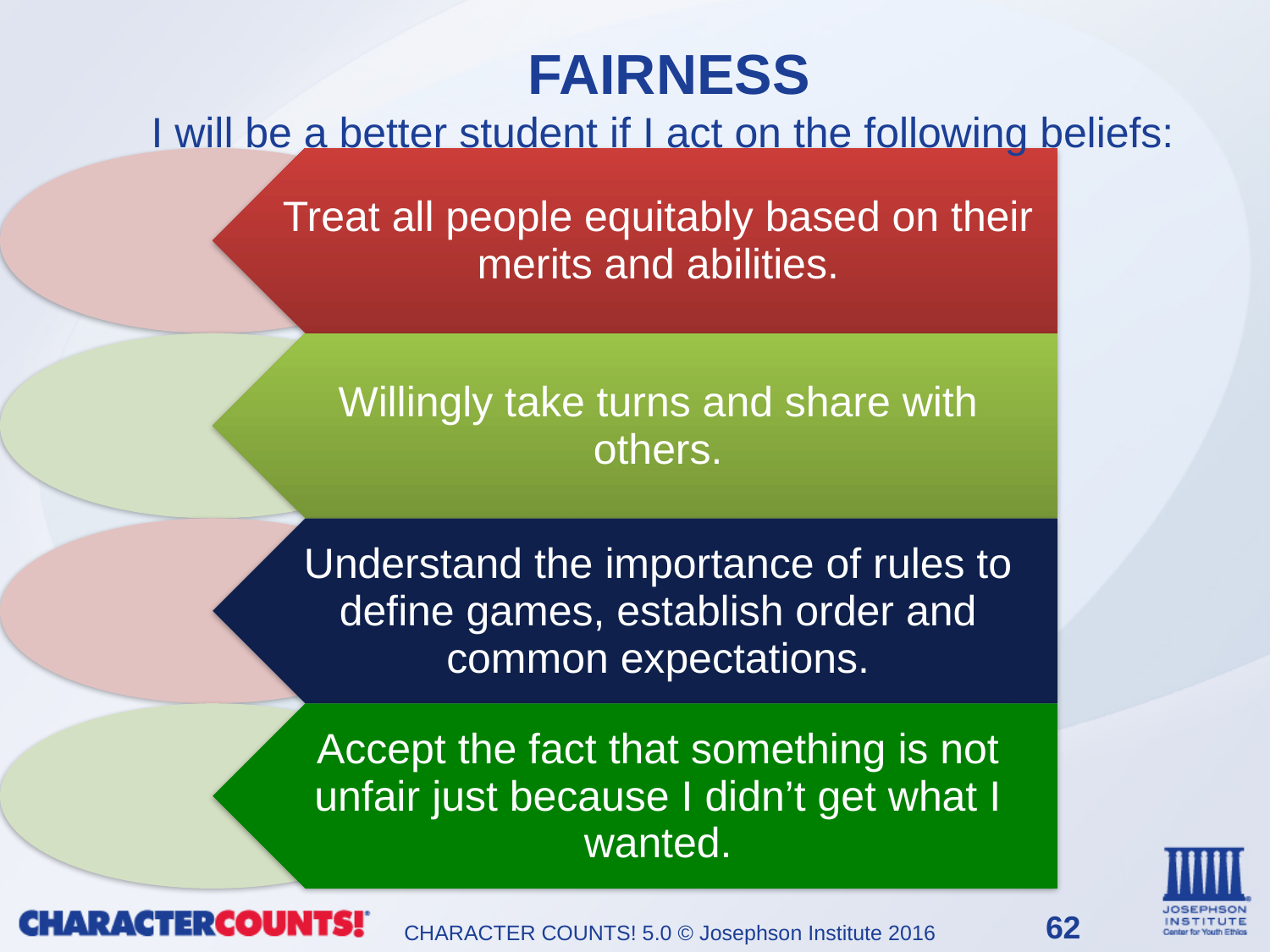

FAIRNESS
I will be a better student if I act on the following beliefs:

Treat all people equitably based on their merits and abilities.
Accept the fact that something is not unfair just because I didn’t get what I wanted.
Willingly take turns and share with others.
Understand the importance of rules to define games, establish order and common expectations.